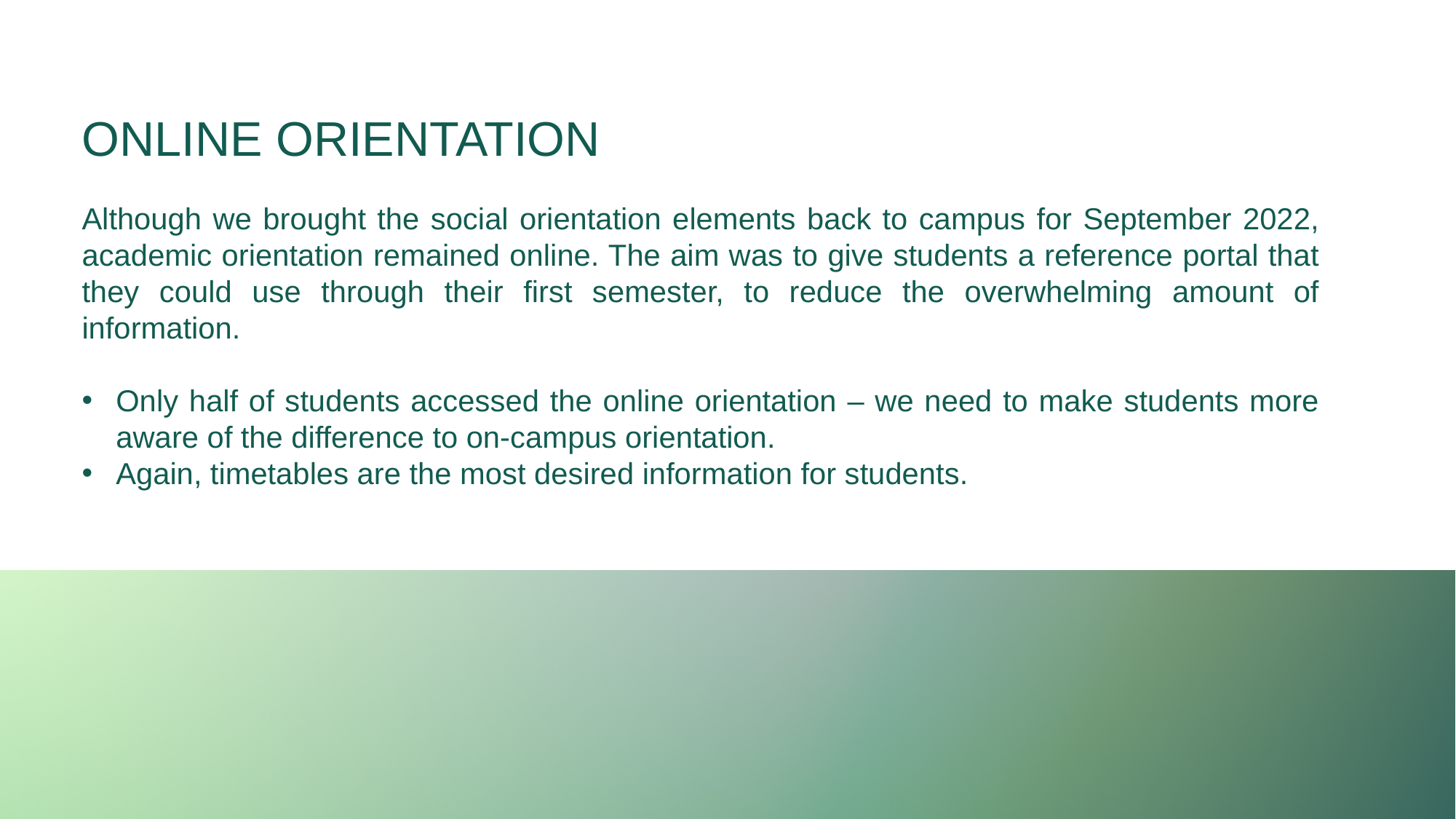

ONLINE ORIENTATION
Although we brought the social orientation elements back to campus for September 2022, academic orientation remained online. The aim was to give students a reference portal that they could use through their first semester, to reduce the overwhelming amount of information.

Only half of students accessed the online orientation – we need to make students more aware of the difference to on-campus orientation.
Again, timetables are the most desired information for students.